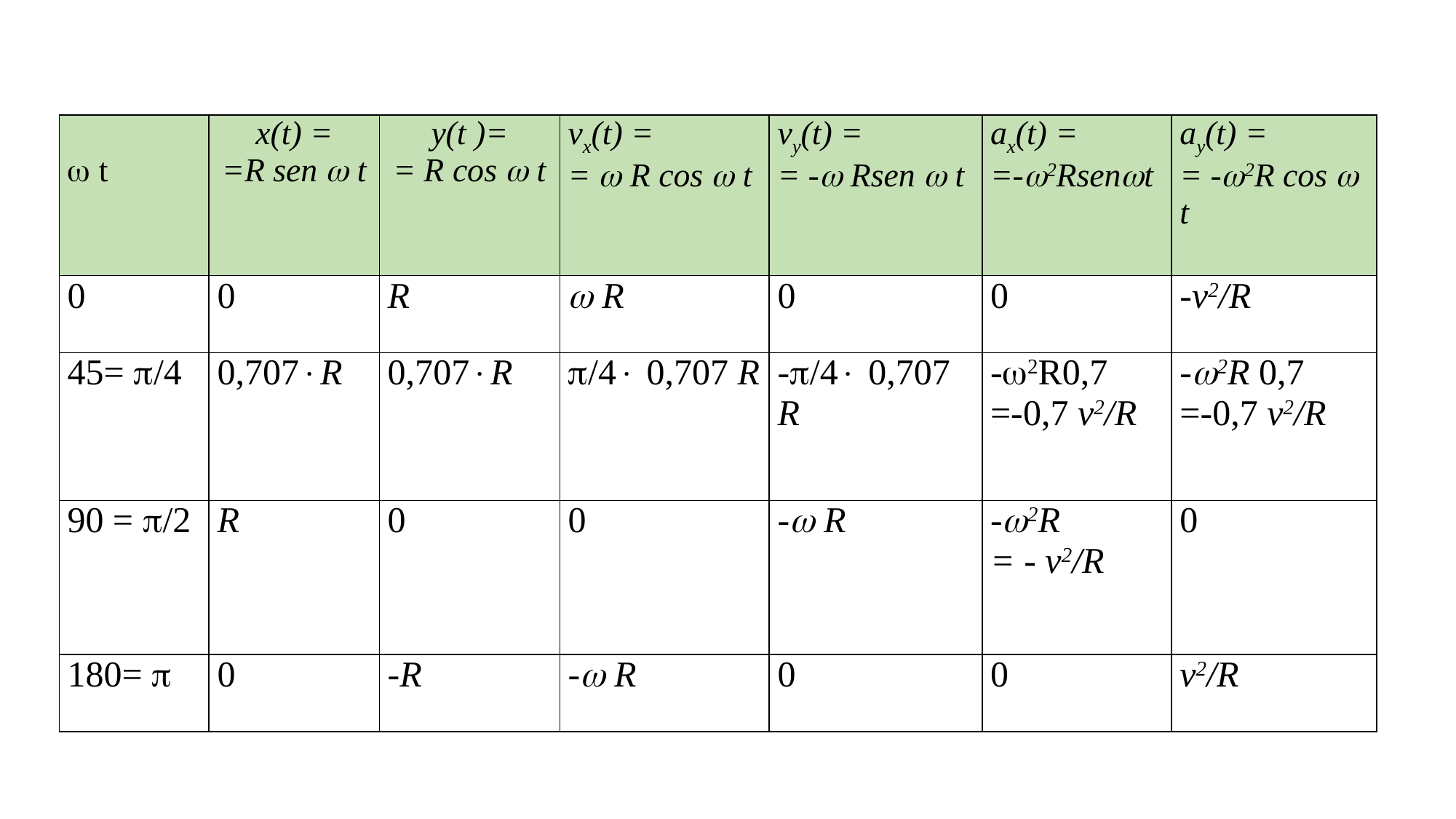

| ω t | x(t) = =R sen ω t | y(t )= = R cos ω t | vx(t) = = ω R cos ω t | vy(t) = = -ω Rsen ω t | ax(t) = =-ω2Rsenωt | ay(t) = = -ω2R cos ω t |
| --- | --- | --- | --- | --- | --- | --- |
| 0 | 0 | R | ω R | 0 | 0 | -v2/R |
| 45= π/4 | 0,707⋅R | 0,707⋅R | π/4⋅ 0,707 R | -π/4⋅ 0,707 R | -ω2R0,7 =-0,7 v2/R | -ω2R 0,7 =-0,7 v2/R |
| 90 = π/2 | R | 0 | 0 | -ω R | -ω2R = - v2/R | 0 |
| 180= π | 0 | -R | -ω R | 0 | 0 | v2/R |